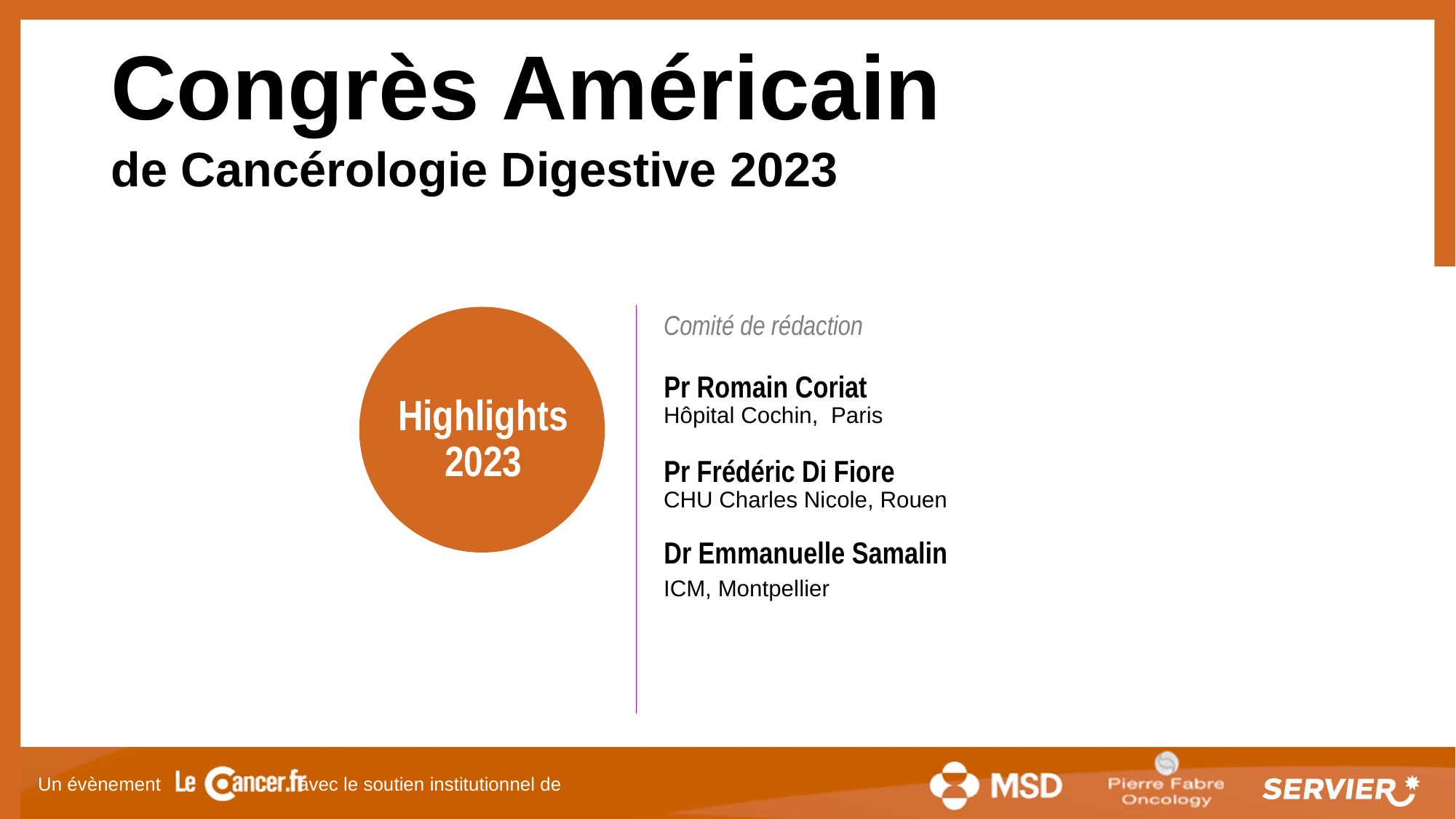

# Congrès Américain de Cancérologie Digestive 2023
Comité de rédaction

Highlights
2023
Pr Romain Coriat
Hôpital Cochin,  Paris
Pr Frédéric Di Fiore

CHU Charles Nicole, Rouen
Dr Emmanuelle Samalin

ICM, Montpellier